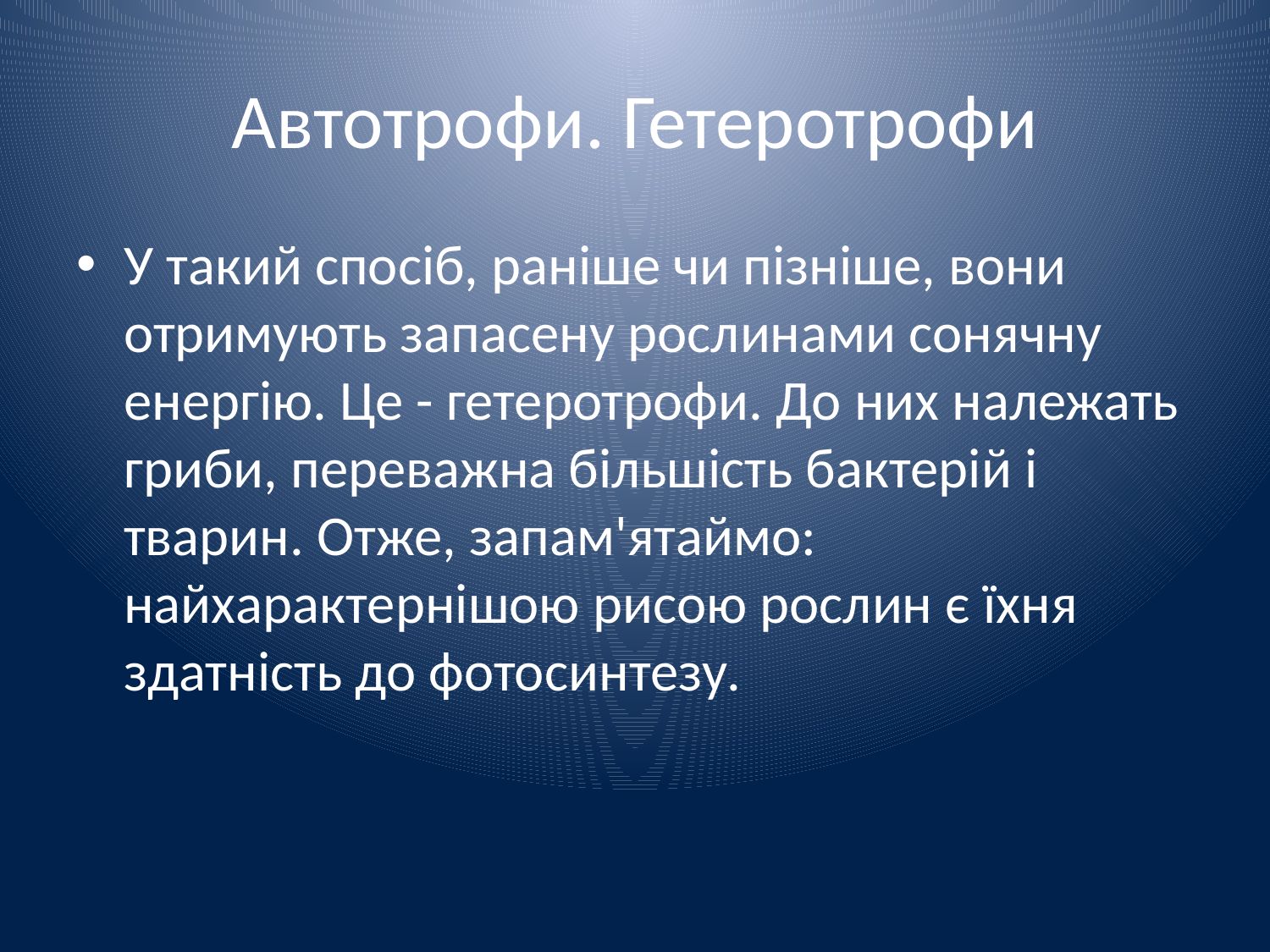

# Автотрофи. Гетеротрофи
У такий спосіб, раніше чи пізніше, вони отримують запасену рослинами сонячну енергію. Це - гетеротрофи. До них належать гриби, переважна більшість бактерій і тварин. Отже, запам'ятаймо: найхарактернішою рисою рослин є їхня здатність до фотосинтезу.